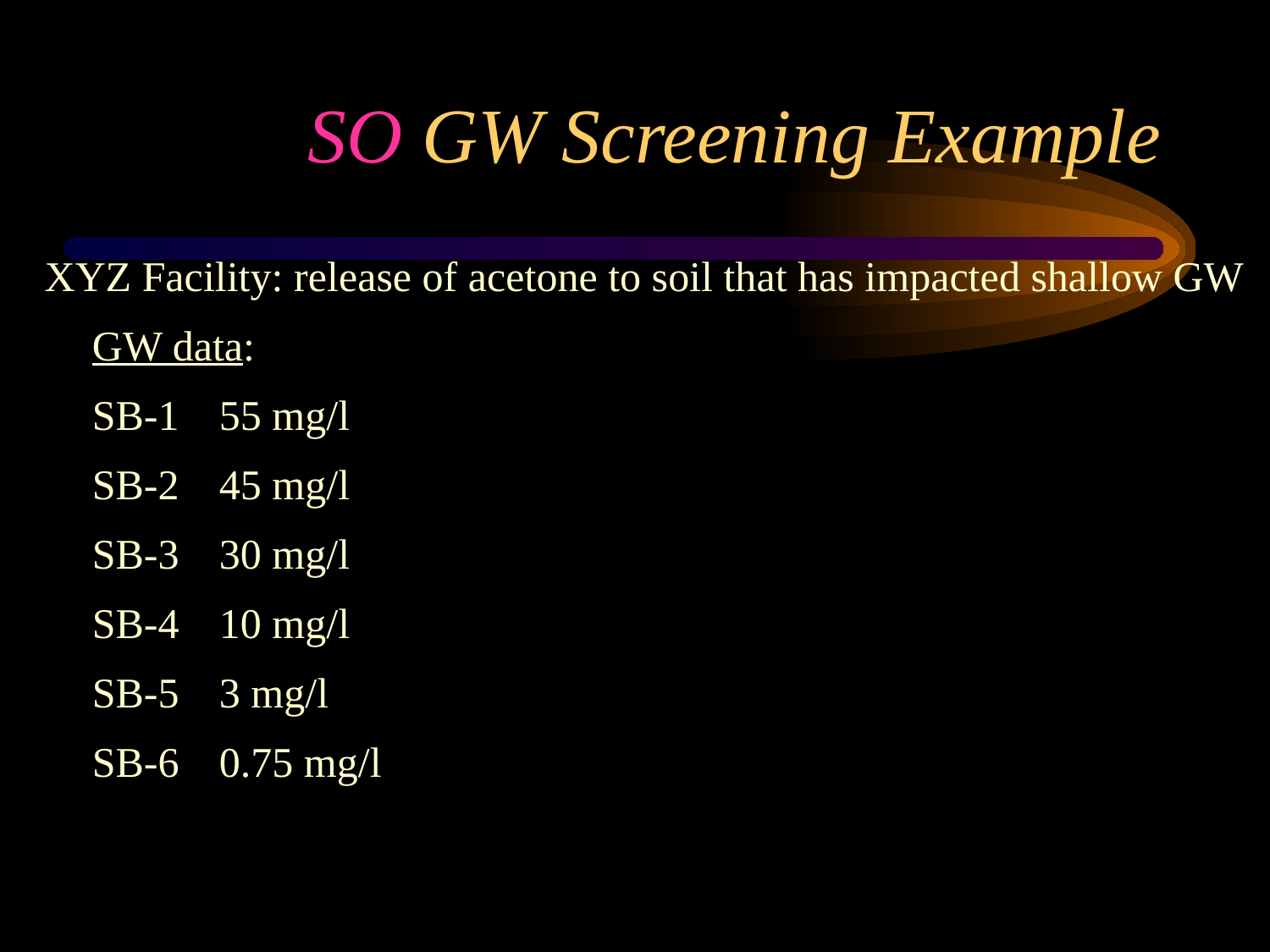

# SO GW Screening Example
XYZ Facility: release of acetone to soil that has impacted shallow GW
	GW data:
	SB-1	55 mg/l
	SB-2	45 mg/l
	SB-3	30 mg/l
	SB-4	10 mg/l
	SB-5	3 mg/l
	SB-6	0.75 mg/l